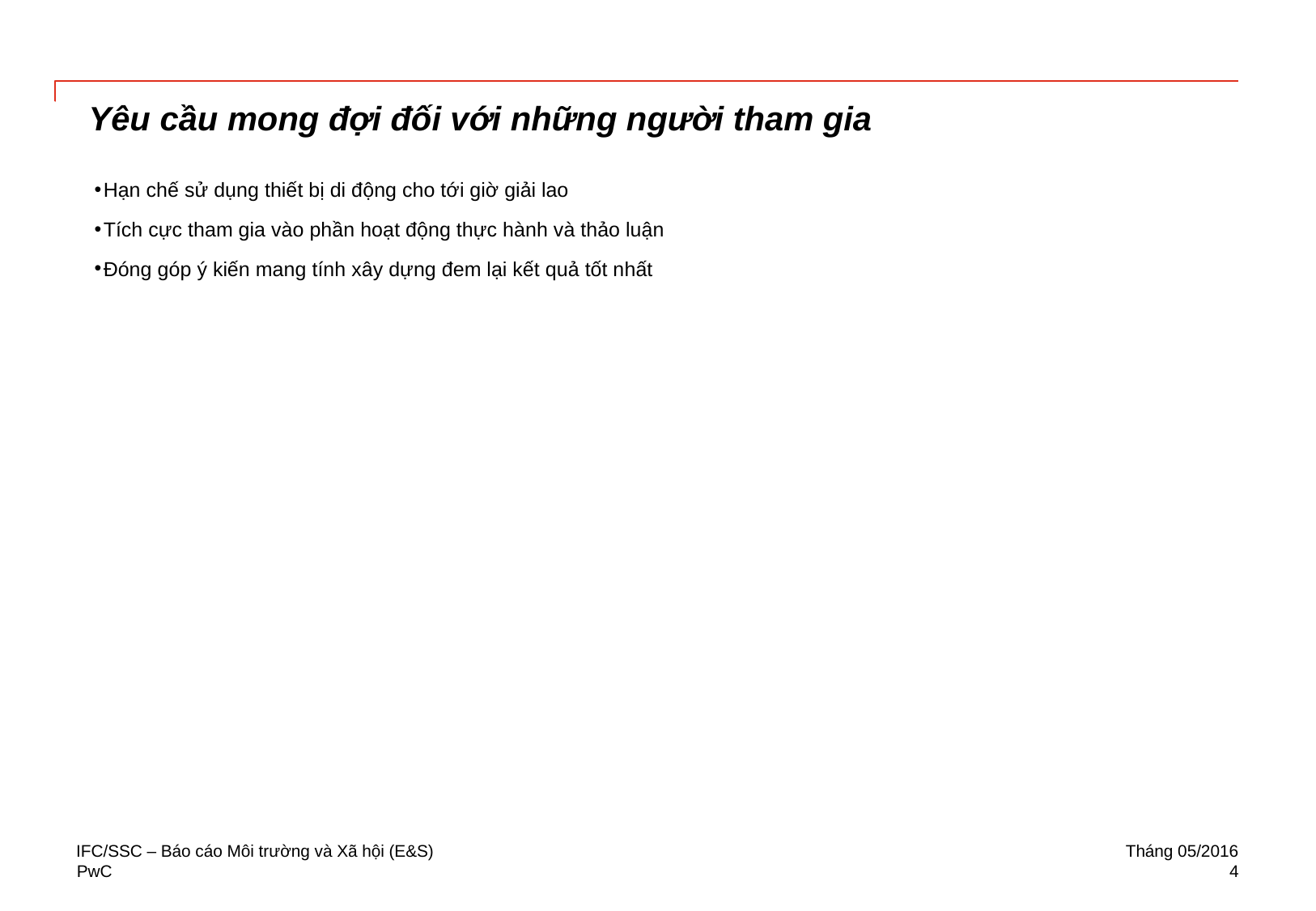

# Yêu cầu mong đợi đối với những người tham gia
Hạn chế sử dụng thiết bị di động cho tới giờ giải lao
Tích cực tham gia vào phần hoạt động thực hành và thảo luận
Đóng góp ý kiến mang tính xây dựng đem lại kết quả tốt nhất

IFC/SSC – Báo cáo Môi trường và Xã hội (E&S)
Tháng 05/2016
4